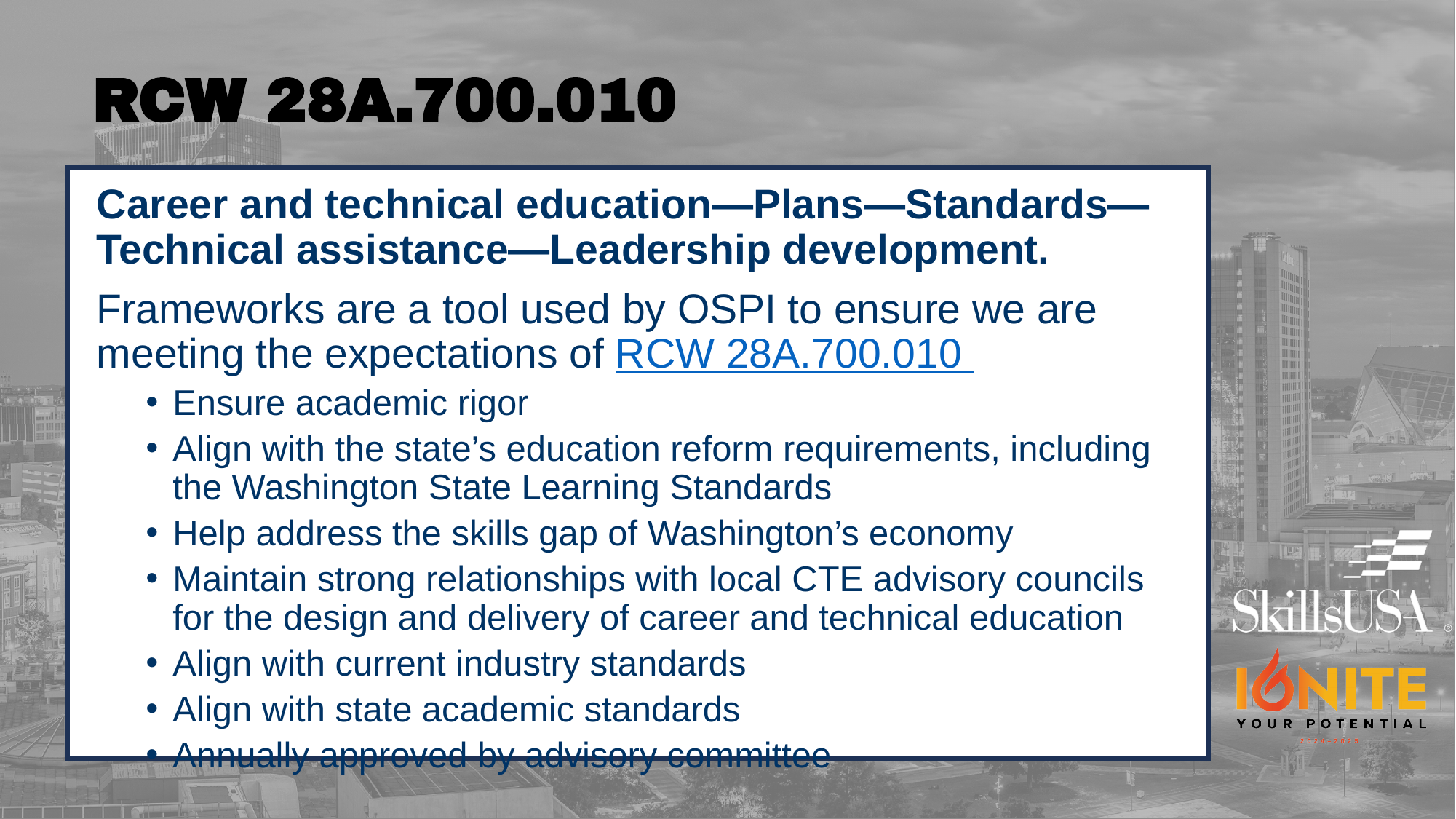

# RCW 28A.700.010
Career and technical education—Plans—Standards—Technical assistance—Leadership development.
Frameworks are a tool used by OSPI to ensure we are meeting the expectations of RCW 28A.700.010
Ensure academic rigor
Align with the state’s education reform requirements, including the Washington State Learning Standards
Help address the skills gap of Washington’s economy
Maintain strong relationships with local CTE advisory councils for the design and delivery of career and technical education
Align with current industry standards
Align with state academic standards
Annually approved by advisory committee